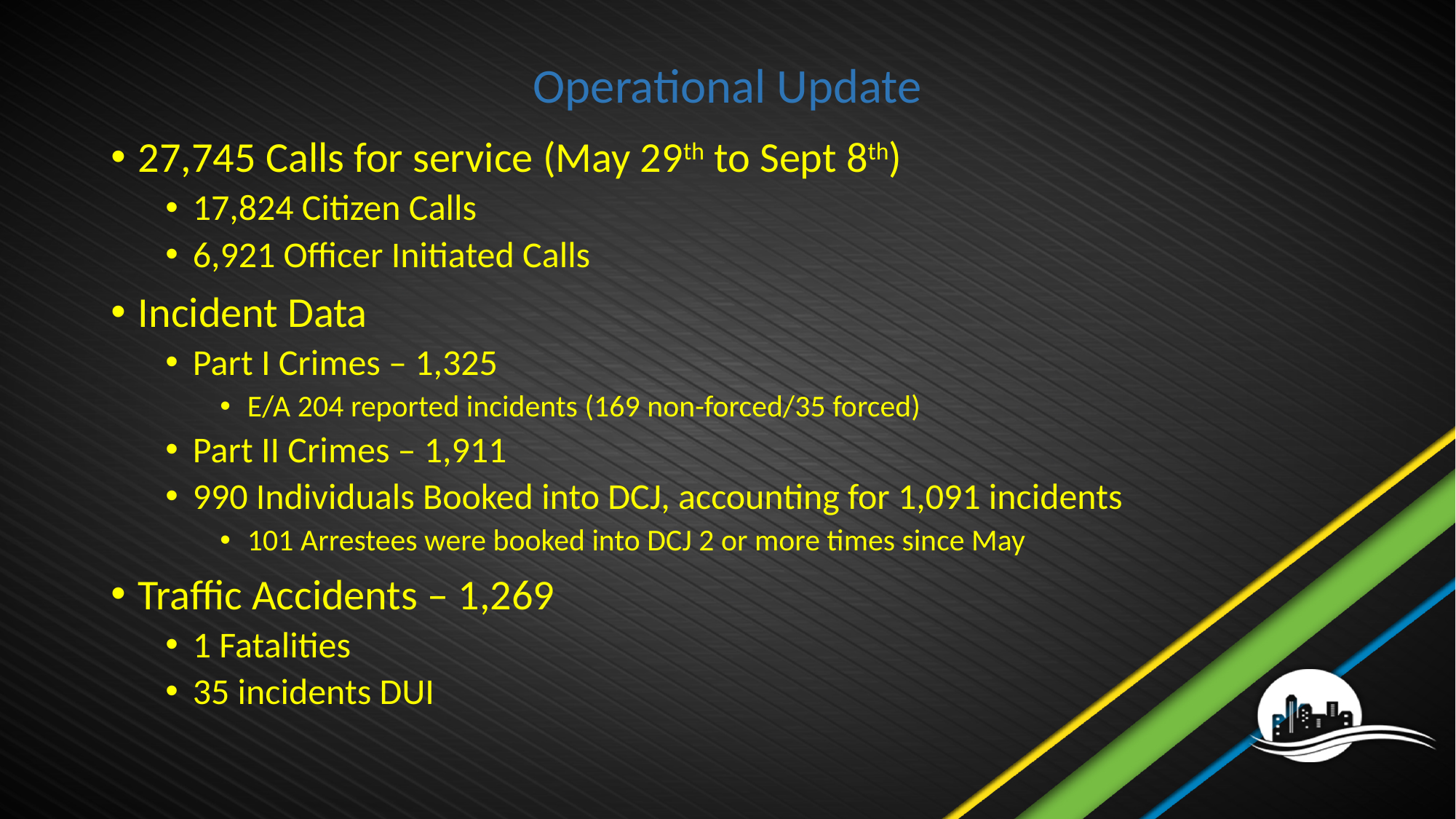

# Operational Update
27,745 Calls for service (May 29th to Sept 8th)
17,824 Citizen Calls
6,921 Officer Initiated Calls
Incident Data
Part I Crimes – 1,325
E/A 204 reported incidents (169 non-forced/35 forced)
Part II Crimes – 1,911
990 Individuals Booked into DCJ, accounting for 1,091 incidents
101 Arrestees were booked into DCJ 2 or more times since May
Traffic Accidents – 1,269
1 Fatalities
35 incidents DUI